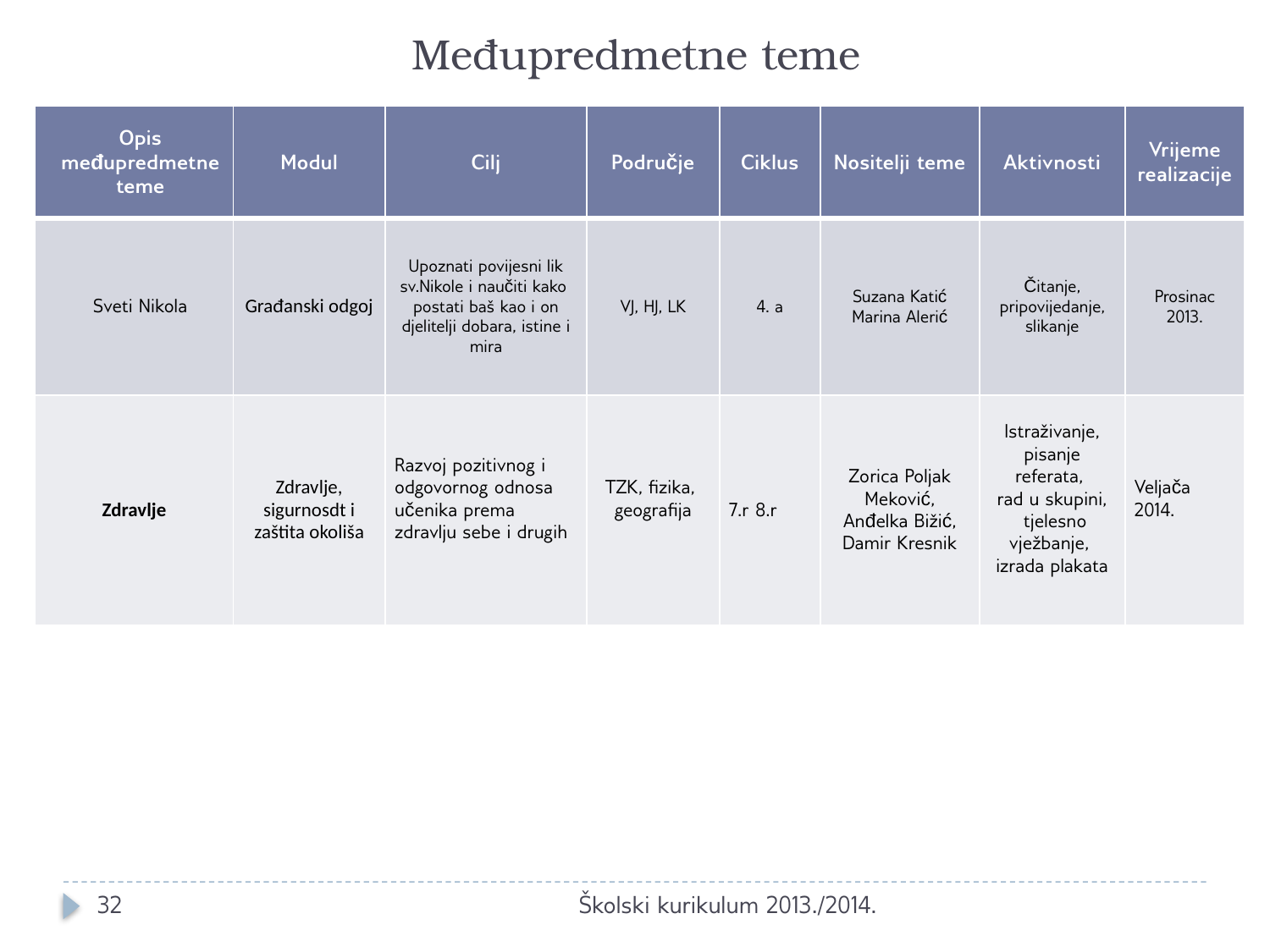

# Međupredmetne teme
| Opis međupredmetne teme | Modul | Cilj | Područje | Ciklus | Nositelji teme | Aktivnosti | Vrijeme realizacije |
| --- | --- | --- | --- | --- | --- | --- | --- |
| Sveti Nikola | Građanski odgoj | Upoznati povijesni lik sv.Nikole i naučiti kako postati baš kao i on djelitelji dobara, istine i mira | VJ, HJ, LK | 4. a | Suzana Katić Marina Alerić | Čitanje, pripovijedanje, slikanje | Prosinac 2013. |
| Zdravlje | Zdravlje, sigurnosdt i zaštita okoliša | Razvoj pozitivnog i odgovornog odnosa učenika prema zdravlju sebe i drugih | TZK, fizika, geografija | 7.r 8.r | Zorica Poljak Meković, Anđelka Bižić, Damir Kresnik | Istraživanje, pisanje referata, rad u skupini, tjelesno vježbanje, izrada plakata | Veljača 2014. |
32
Školski kurikulum 2013./2014.